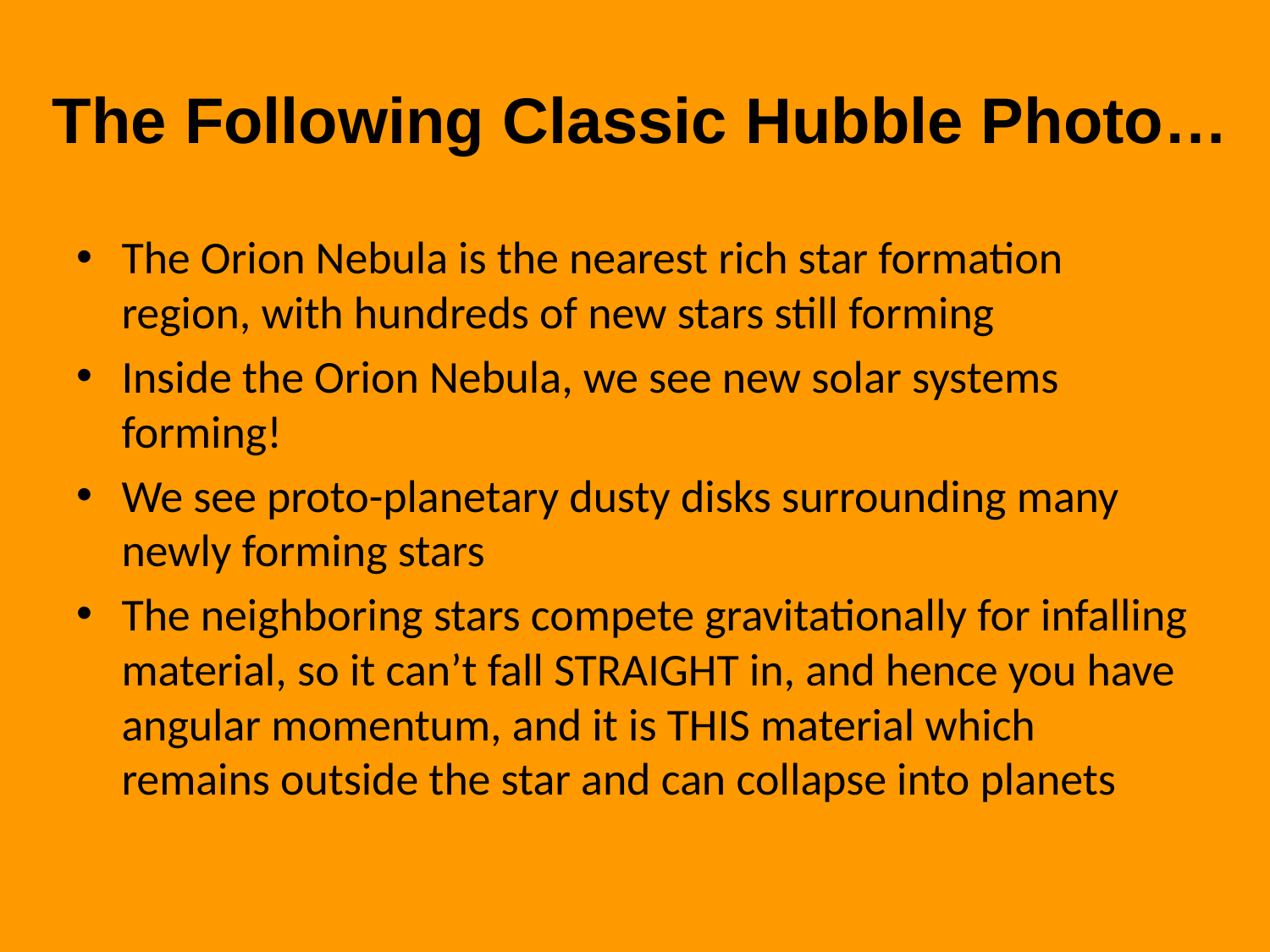

# The Following Classic Hubble Photo…
The Orion Nebula is the nearest rich star formation region, with hundreds of new stars still forming
Inside the Orion Nebula, we see new solar systems forming!
We see proto-planetary dusty disks surrounding many newly forming stars
The neighboring stars compete gravitationally for infalling material, so it can’t fall STRAIGHT in, and hence you have angular momentum, and it is THIS material which remains outside the star and can collapse into planets